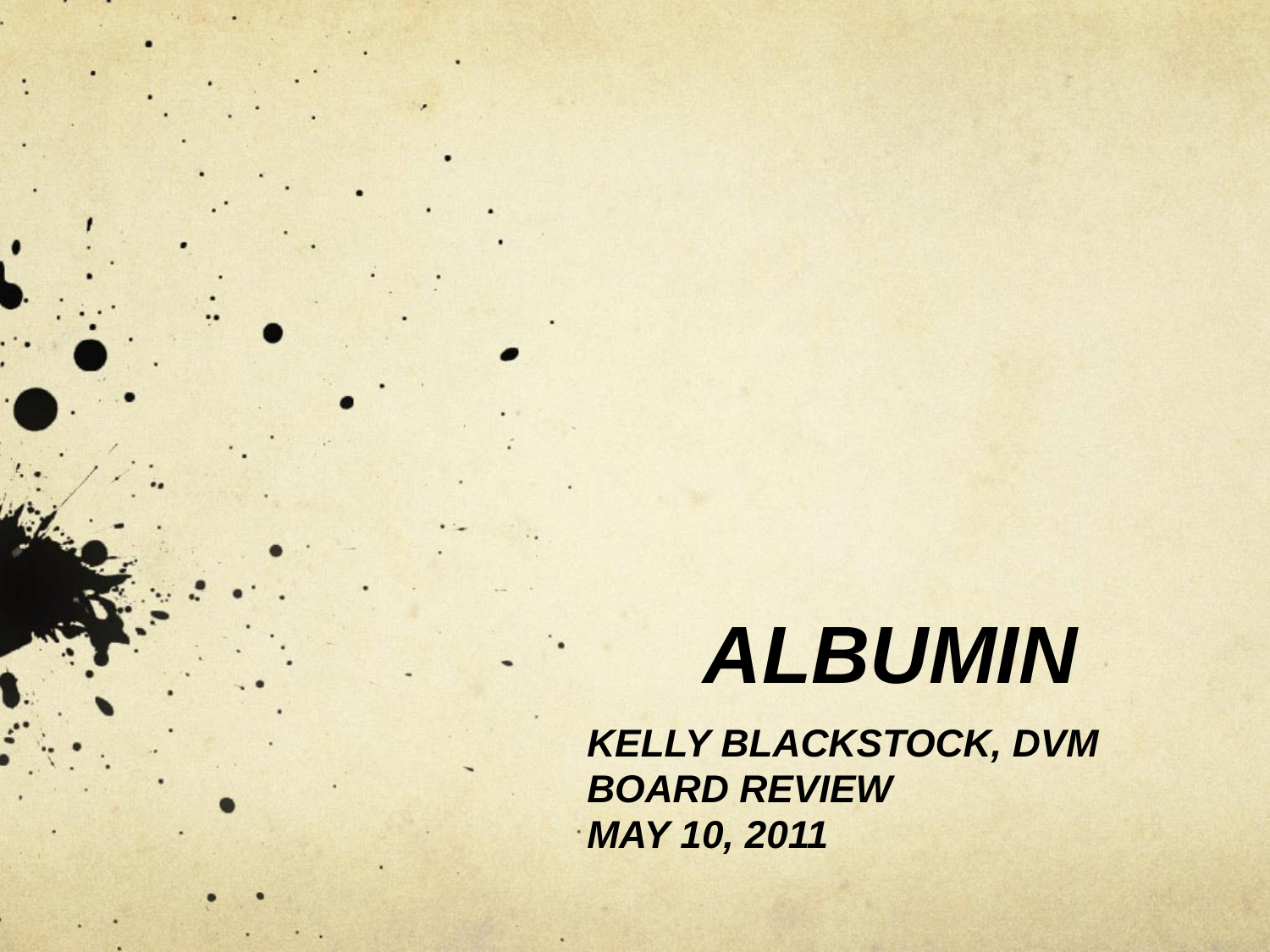

# ALBUMIN
KELLY BLACKSTOCK, DVM
BOARD REVIEW
MAY 10, 2011